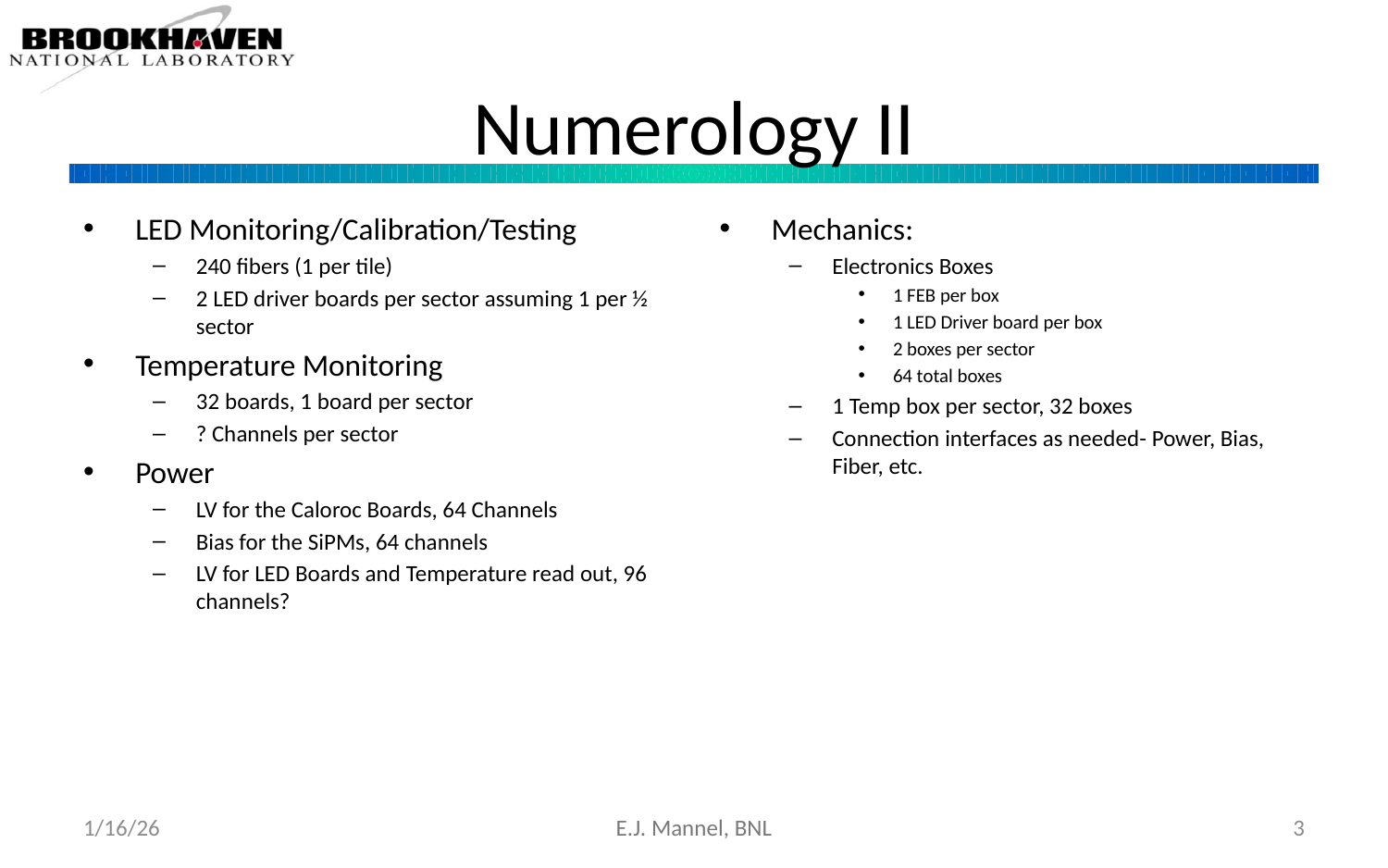

# Numerology II
LED Monitoring/Calibration/Testing
240 fibers (1 per tile)
2 LED driver boards per sector assuming 1 per ½ sector
Temperature Monitoring
32 boards, 1 board per sector
? Channels per sector
Power
LV for the Caloroc Boards, 64 Channels
Bias for the SiPMs, 64 channels
LV for LED Boards and Temperature read out, 96 channels?

Mechanics:
Electronics Boxes
1 FEB per box
1 LED Driver board per box
2 boxes per sector
64 total boxes
1 Temp box per sector, 32 boxes
Connection interfaces as needed- Power, Bias, Fiber, etc.

1/16/26
E.J. Mannel, BNL
3